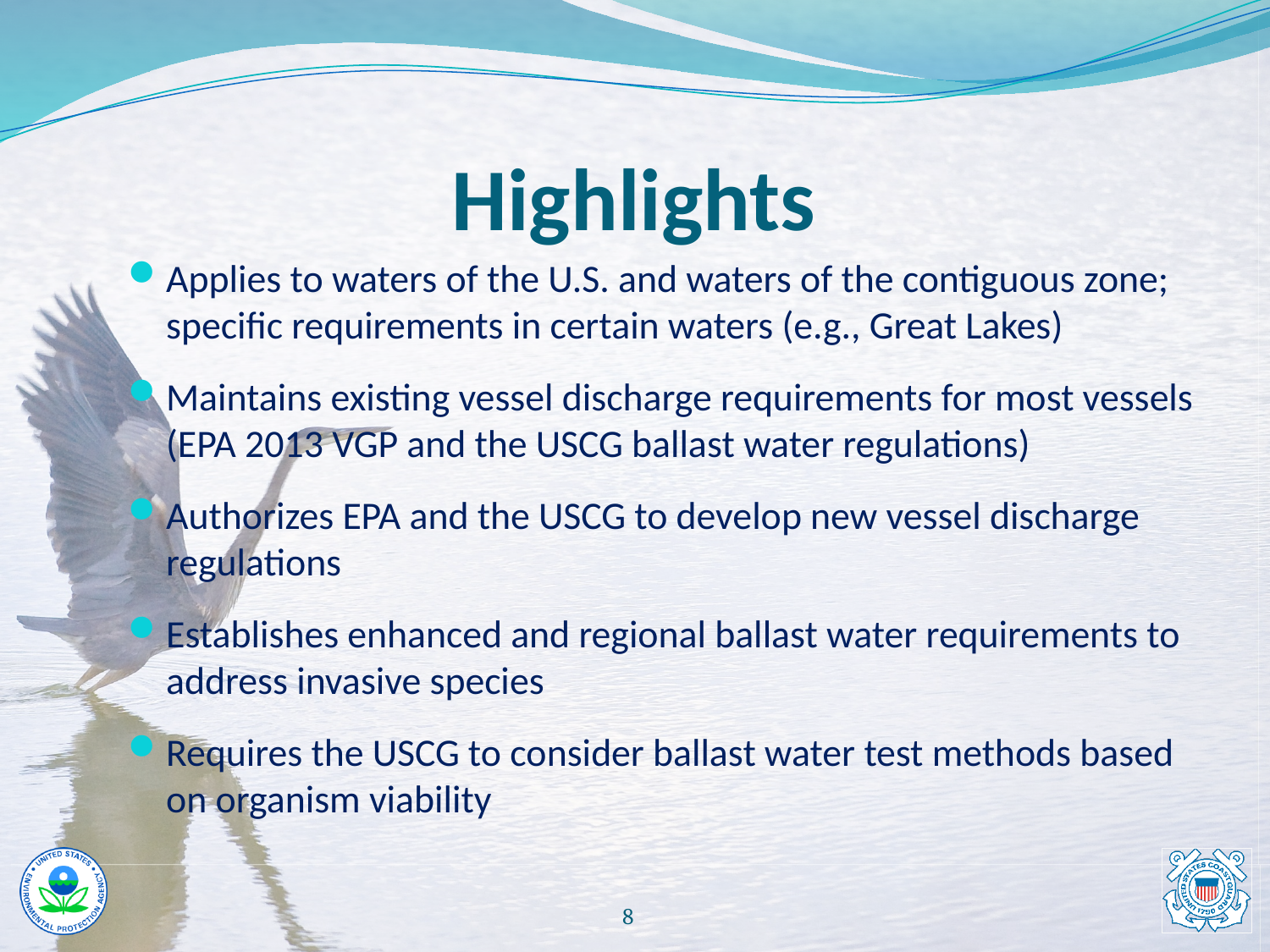

# Highlights
Applies to waters of the U.S. and waters of the contiguous zone; specific requirements in certain waters (e.g., Great Lakes)
Maintains existing vessel discharge requirements for most vessels (EPA 2013 VGP and the USCG ballast water regulations)
Authorizes EPA and the USCG to develop new vessel discharge regulations
Establishes enhanced and regional ballast water requirements to address invasive species
Requires the USCG to consider ballast water test methods based on organism viability
8